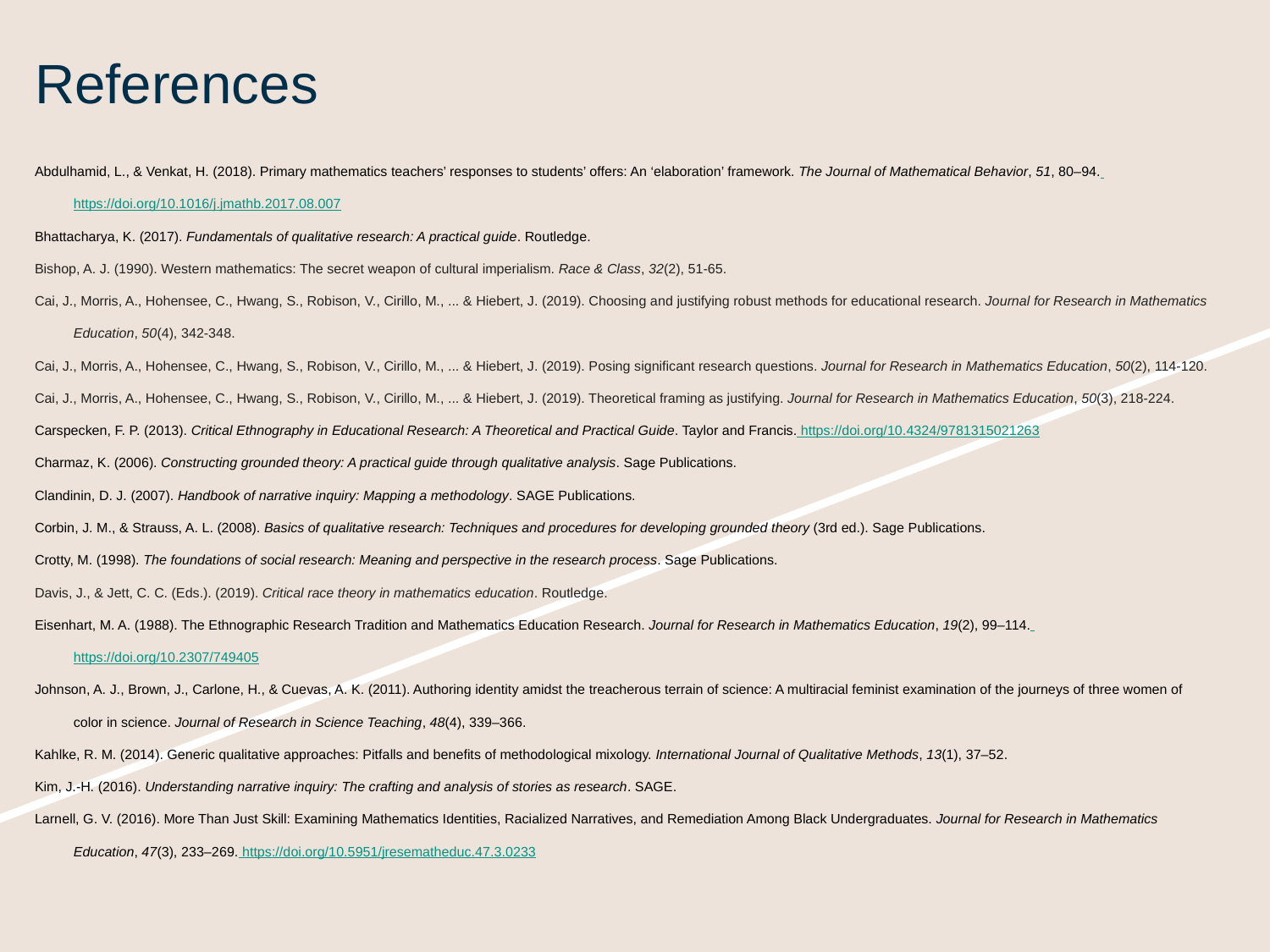

# References

Abdulhamid, L., & Venkat, H. (2018). Primary mathematics teachers’ responses to students’ offers: An ‘elaboration’ framework. The Journal of Mathematical Behavior, 51, 80–94. https://doi.org/10.1016/j.jmathb.2017.08.007
Bhattacharya, K. (2017). Fundamentals of qualitative research: A practical guide. Routledge.
Bishop, A. J. (1990). Western mathematics: The secret weapon of cultural imperialism. Race & Class, 32(2), 51-65.
Cai, J., Morris, A., Hohensee, C., Hwang, S., Robison, V., Cirillo, M., ... & Hiebert, J. (2019). Choosing and justifying robust methods for educational research. Journal for Research in Mathematics Education, 50(4), 342-348.
Cai, J., Morris, A., Hohensee, C., Hwang, S., Robison, V., Cirillo, M., ... & Hiebert, J. (2019). Posing significant research questions. Journal for Research in Mathematics Education, 50(2), 114-120.
Cai, J., Morris, A., Hohensee, C., Hwang, S., Robison, V., Cirillo, M., ... & Hiebert, J. (2019). Theoretical framing as justifying. Journal for Research in Mathematics Education, 50(3), 218-224.
Carspecken, F. P. (2013). Critical Ethnography in Educational Research: A Theoretical and Practical Guide. Taylor and Francis. https://doi.org/10.4324/9781315021263
Charmaz, K. (2006). Constructing grounded theory: A practical guide through qualitative analysis. Sage Publications.
Clandinin, D. J. (2007). Handbook of narrative inquiry: Mapping a methodology. SAGE Publications.
Corbin, J. M., & Strauss, A. L. (2008). Basics of qualitative research: Techniques and procedures for developing grounded theory (3rd ed.). Sage Publications.
Crotty, M. (1998). The foundations of social research: Meaning and perspective in the research process. Sage Publications.
Davis, J., & Jett, C. C. (Eds.). (2019). Critical race theory in mathematics education. Routledge.
Eisenhart, M. A. (1988). The Ethnographic Research Tradition and Mathematics Education Research. Journal for Research in Mathematics Education, 19(2), 99–114. https://doi.org/10.2307/749405
Johnson, A. J., Brown, J., Carlone, H., & Cuevas, A. K. (2011). Authoring identity amidst the treacherous terrain of science: A multiracial feminist examination of the journeys of three women of color in science. Journal of Research in Science Teaching, 48(4), 339–366.
Kahlke, R. M. (2014). Generic qualitative approaches: Pitfalls and benefits of methodological mixology. International Journal of Qualitative Methods, 13(1), 37–52.
Kim, J.-H. (2016). Understanding narrative inquiry: The crafting and analysis of stories as research. SAGE.
Larnell, G. V. (2016). More Than Just Skill: Examining Mathematics Identities, Racialized Narratives, and Remediation Among Black Undergraduates. Journal for Research in Mathematics Education, 47(3), 233–269. https://doi.org/10.5951/jresematheduc.47.3.0233